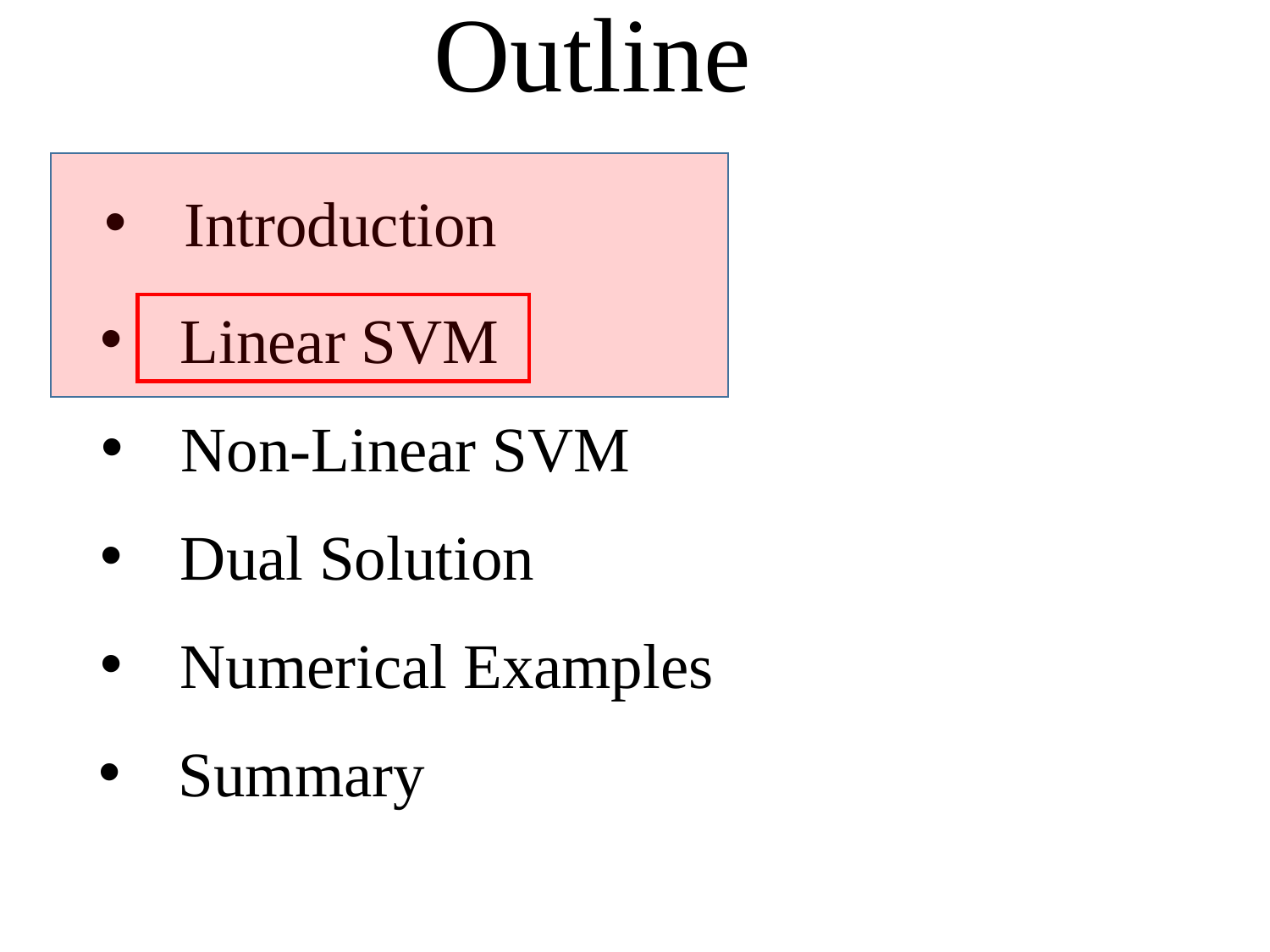

Support Vector Machine
Support Vector Machine
Outline

Introduction
Linear SVMt separator

Non-Linear SVMt separator
Dual Solutionseparator
Numerical Examples
Summary